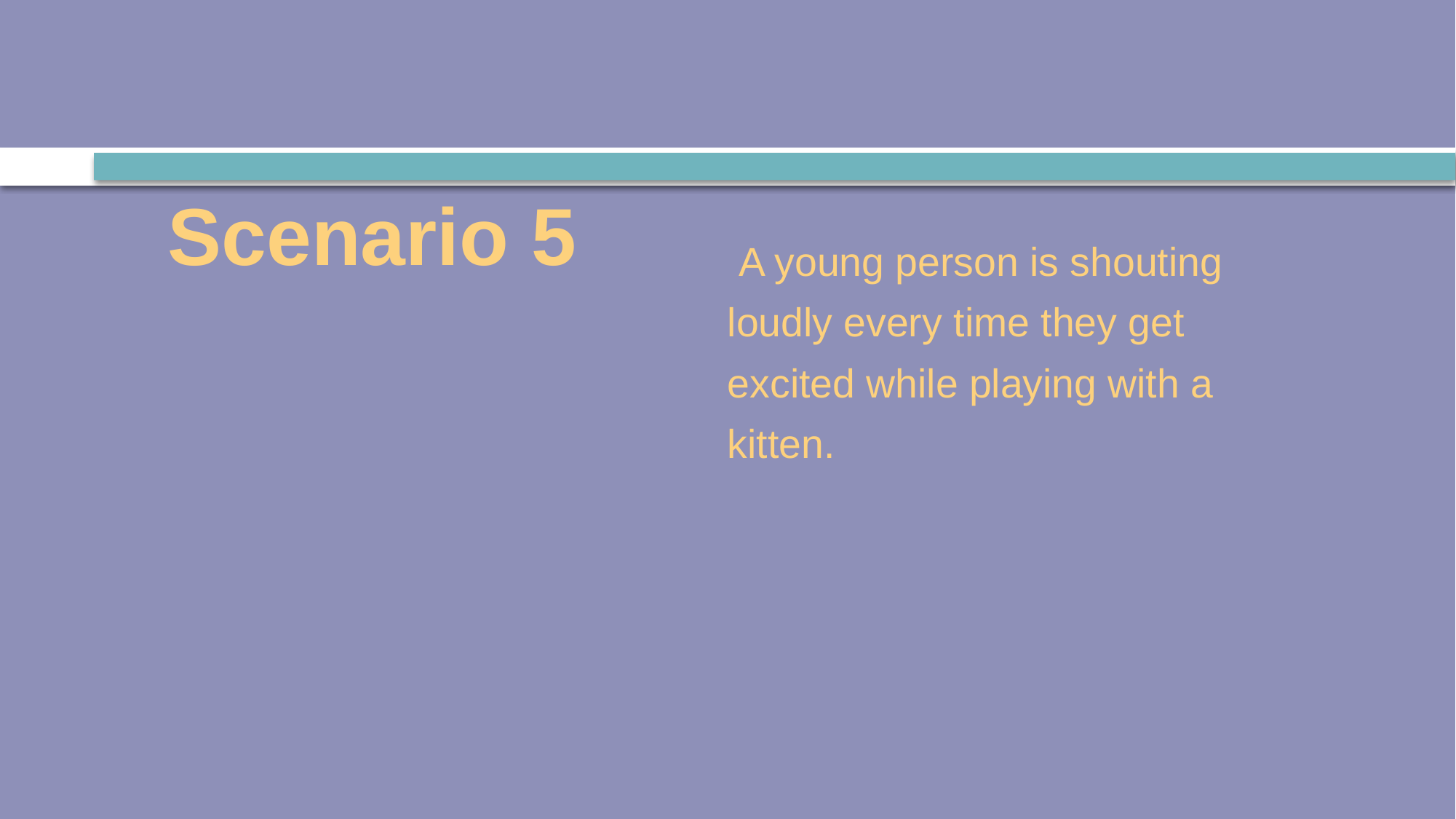

Scenario 5
 A young person is shouting loudly every time they get excited while playing with a kitten.